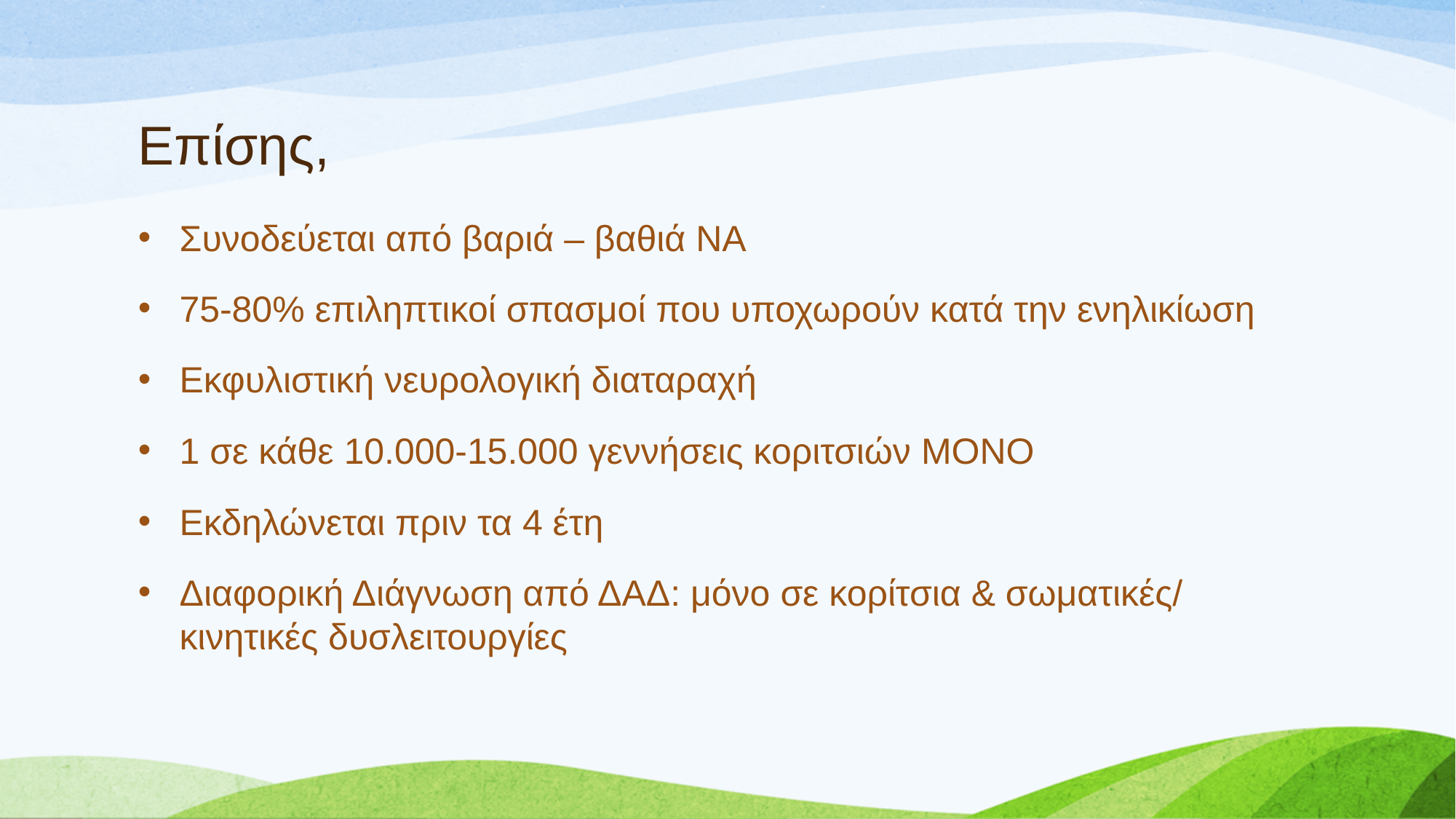

# Επίσης,
Συνοδεύεται από βαριά – βαθιά ΝΑ
75-80% επιληπτικοί σπασμοί που υποχωρούν κατά την ενηλικίωση
Εκφυλιστική νευρολογική διαταραχή
1 σε κάθε 10.000-15.000 γεννήσεις κοριτσιών ΜΟΝΟ
Εκδηλώνεται πριν τα 4 έτη
Διαφορική Διάγνωση από ΔΑΔ: μόνο σε κορίτσια & σωματικές/ κινητικές δυσλειτουργίες